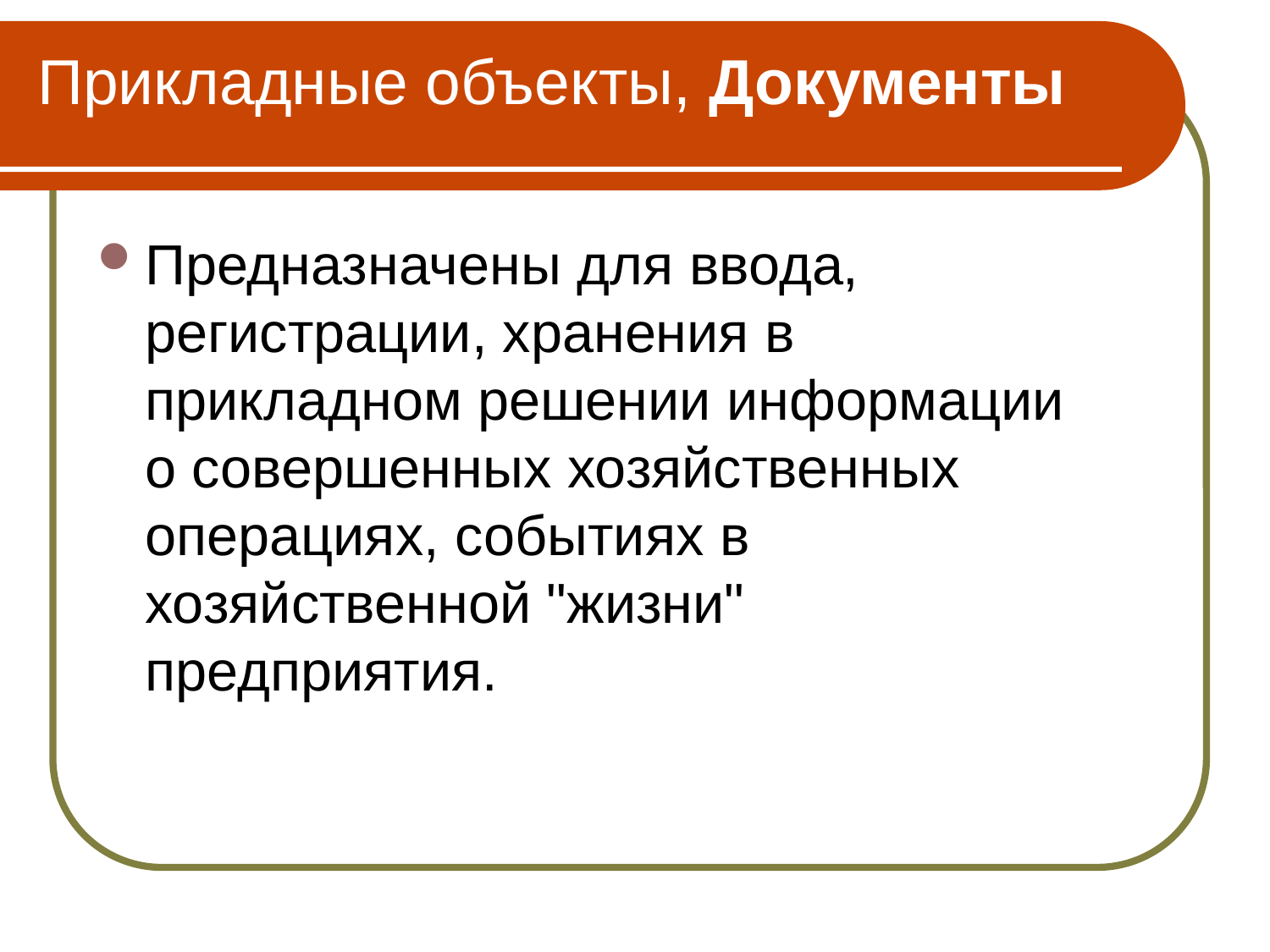

Прикладные объекты, Документы
Предназначены для ввода, регистрации, хранения в прикладном решении информации о совершенных хозяйственных операциях, событиях в хозяйственной "жизни" предприятия.